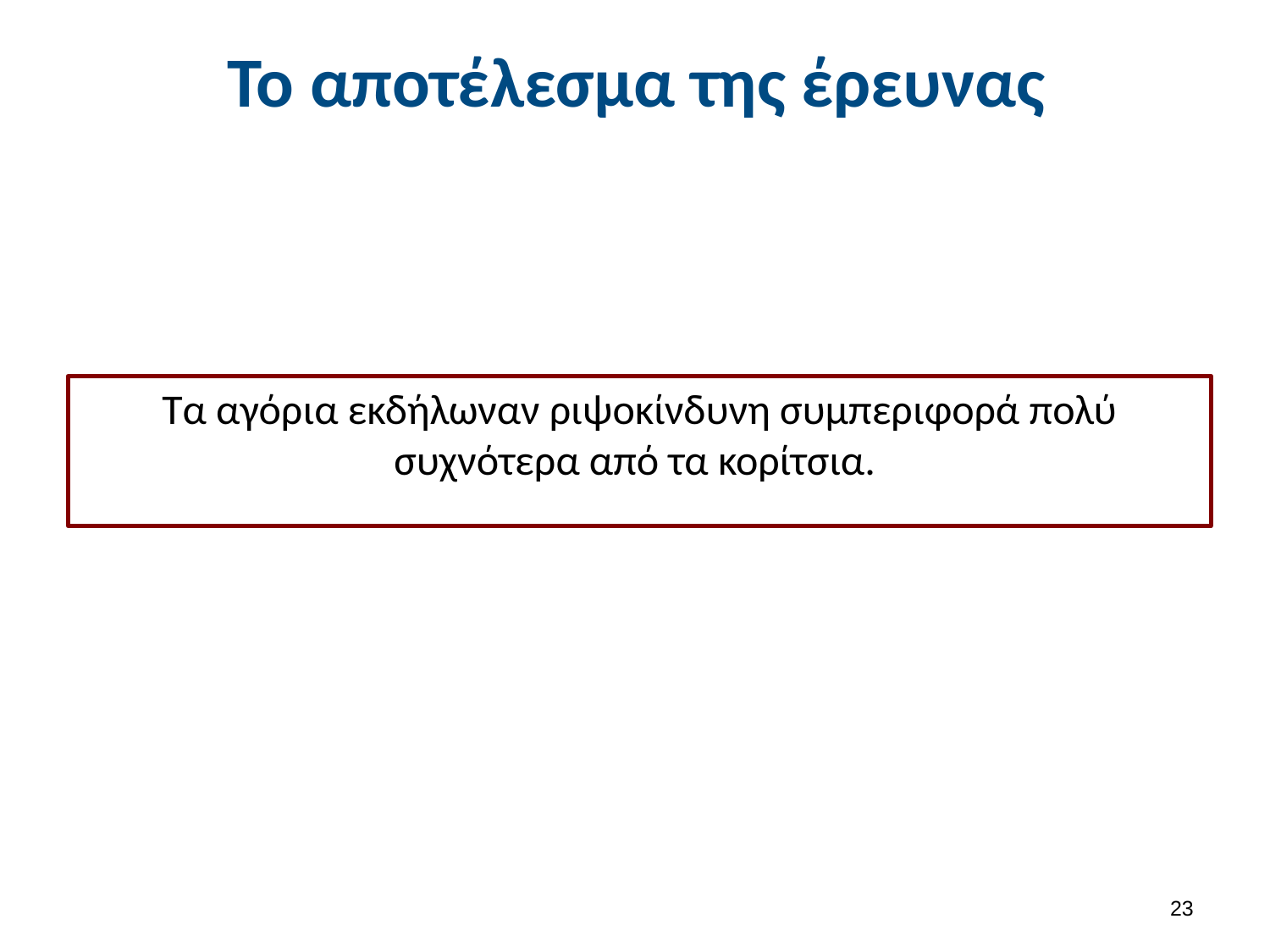

# Το αποτέλεσμα της έρευνας
Τα αγόρια εκδήλωναν ριψοκίνδυνη συμπεριφορά πολύ συχνότερα από τα κορίτσια.

23